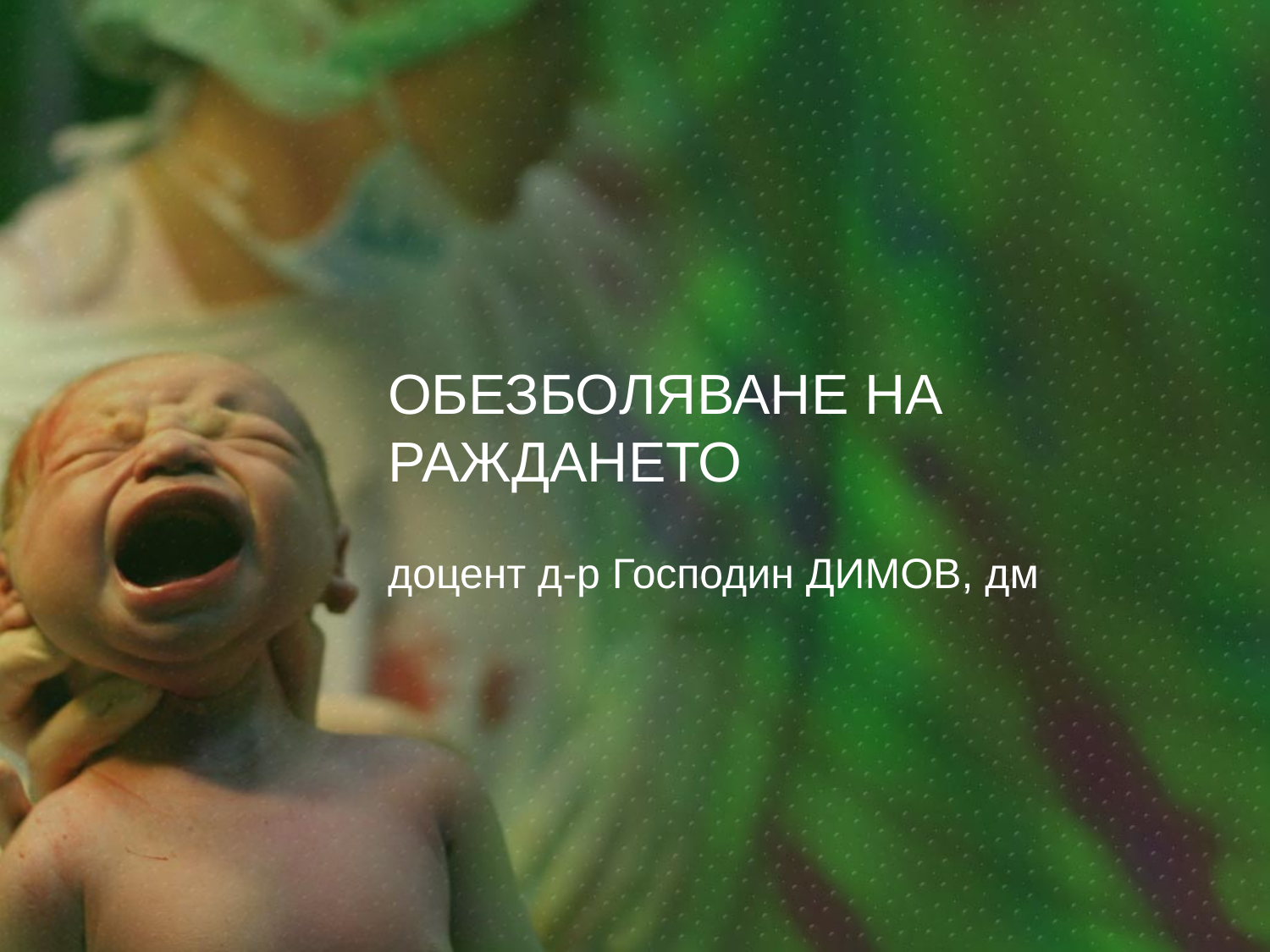

# ОБЕЗБОЛЯВАНЕ НА РАЖДАНЕТО
доцент д-р Господин ДИМОВ, дм